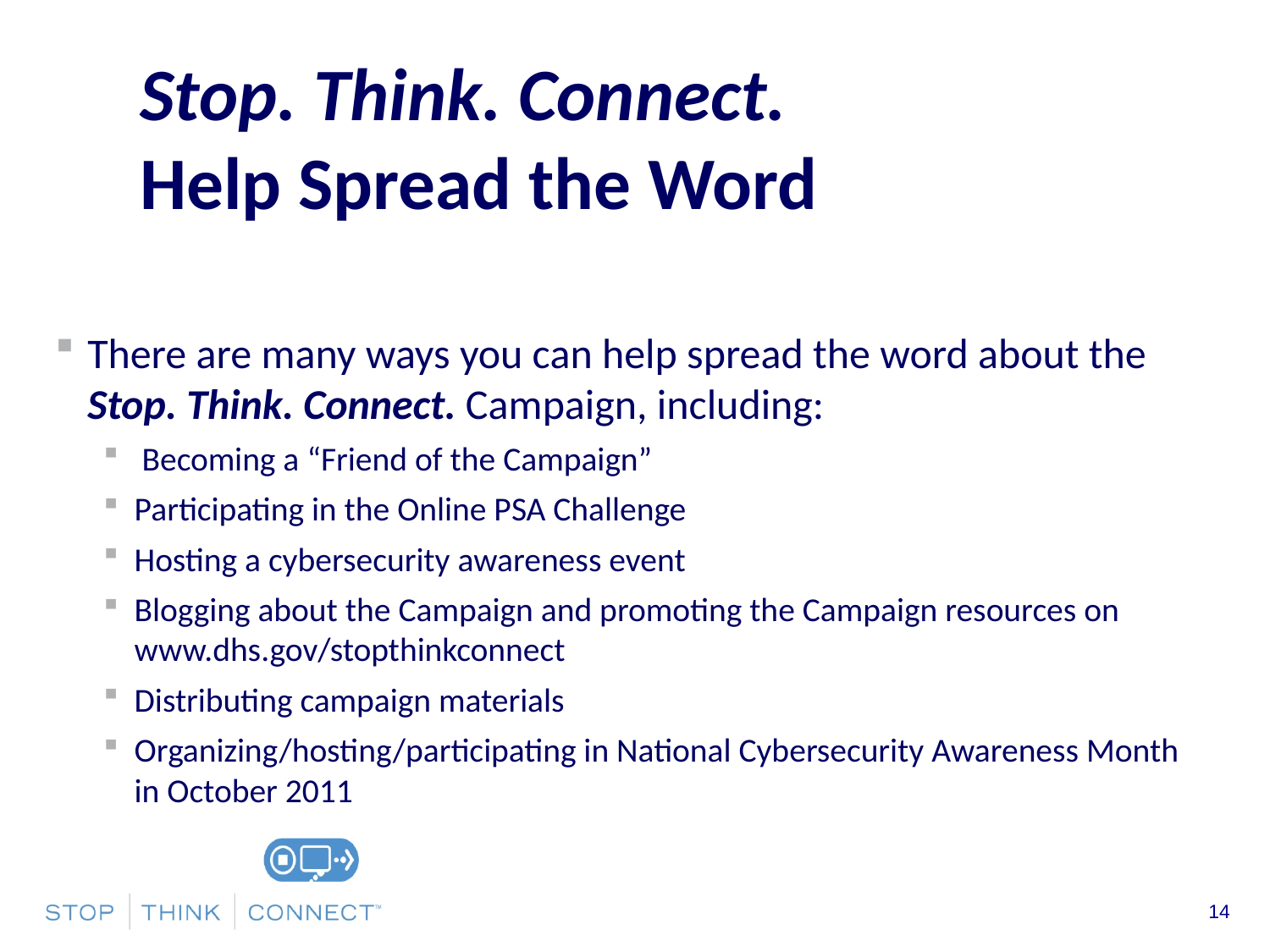

# Stop. Think. Connect. Help Spread the Word

There are many ways you can help spread the word about the Stop. Think. Connect. Campaign, including:
 Becoming a “Friend of the Campaign”
Participating in the Online PSA Challenge
Hosting a cybersecurity awareness event
Blogging about the Campaign and promoting the Campaign resources on www.dhs.gov/stopthinkconnect
Distributing campaign materials
Organizing/hosting/participating in National Cybersecurity Awareness Month in October 2011

14